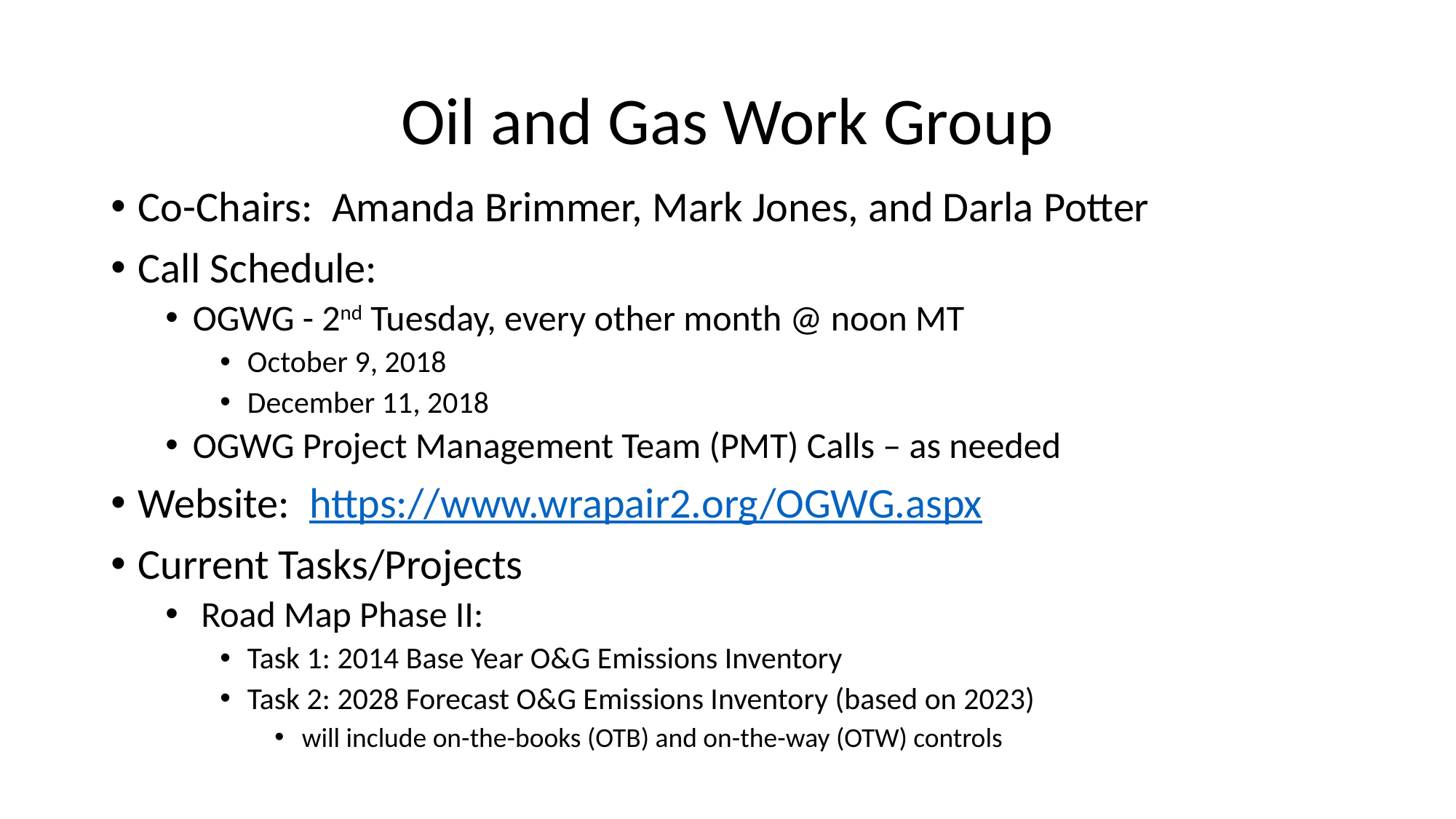

# Oil and Gas Work Group
Co-Chairs:  Amanda Brimmer, Mark Jones, and Darla Potter
Call Schedule:
OGWG - 2nd Tuesday, every other month @ noon MT
October 9, 2018
December 11, 2018
OGWG Project Management Team (PMT) Calls – as needed
Website:  https://www.wrapair2.org/OGWG.aspx
Current Tasks/Projects
 Road Map Phase II:
Task 1: 2014 Base Year O&G Emissions Inventory
Task 2: 2028 Forecast O&G Emissions Inventory (based on 2023)
will include on-the-books (OTB) and on-the-way (OTW) controls